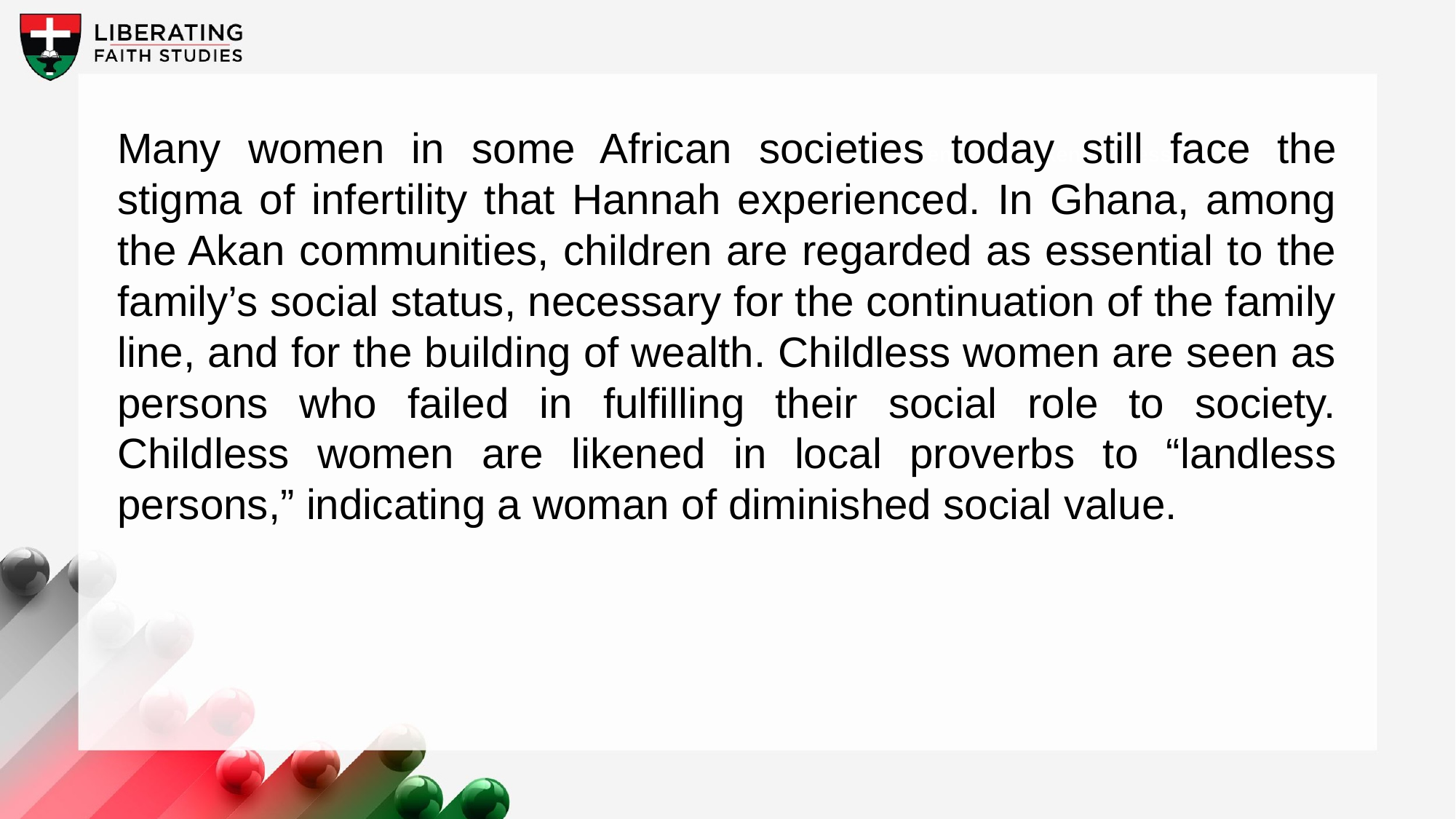

Many women in some African societies today still face the stigma of infertility that Hannah experienced. In Ghana, among the Akan communities, children are regarded as essential to the family’s social status, necessary for the continuation of the family line, and for the building of wealth. Childless women are seen as persons who failed in fulfilling their social role to society. Childless women are likened in local proverbs to “landless persons,” indicating a woman of diminished social value.
A wonderful serenity has taken possession